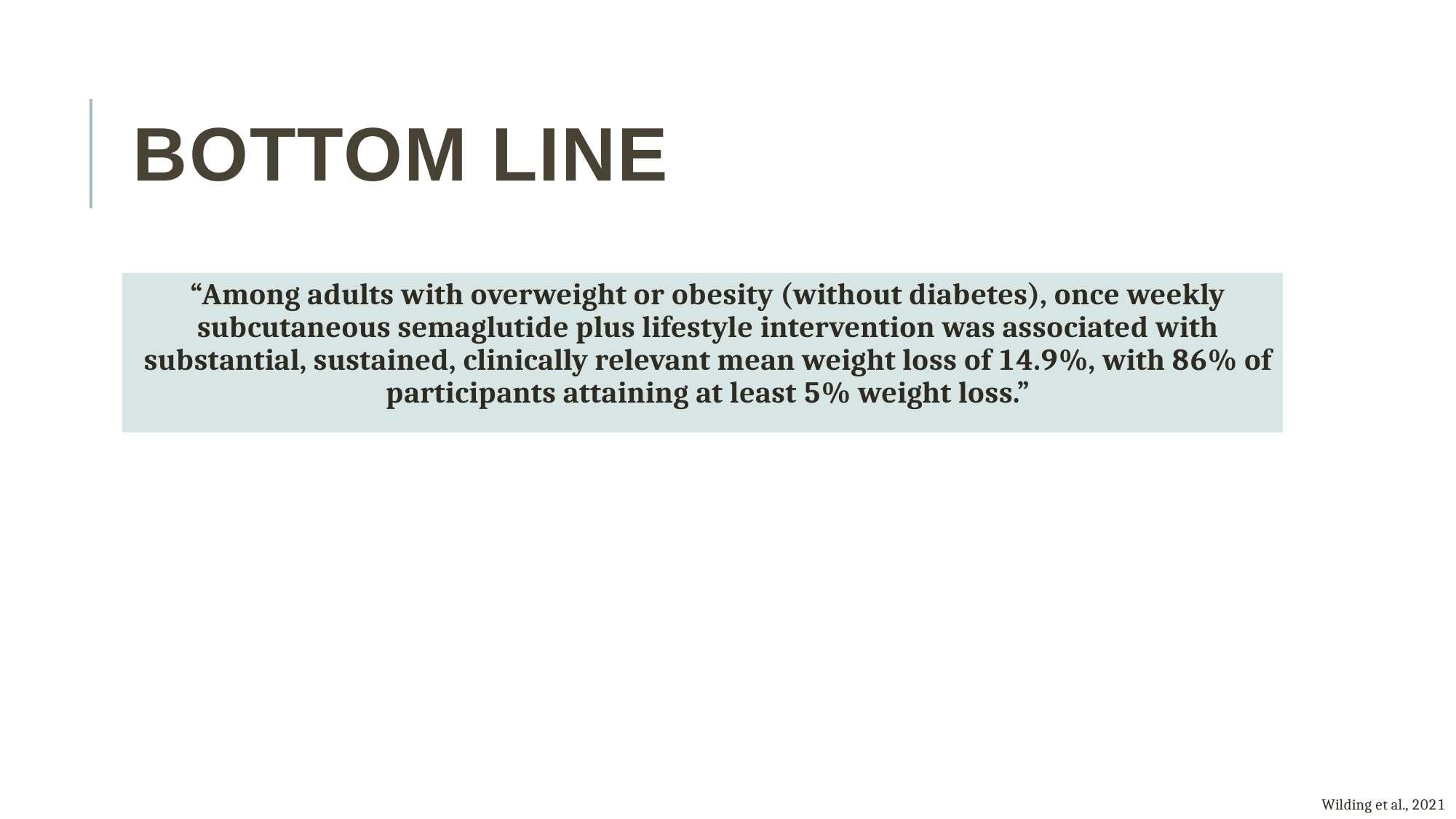

# Bottom Line
“Among adults with overweight or obesity (without diabetes), once weekly subcutaneous semaglutide plus lifestyle intervention was associated with substantial, sustained, clinically relevant mean weight loss of 14.9%, with 86% of participants attaining at least 5% weight loss.”
Wilding et al., 2021